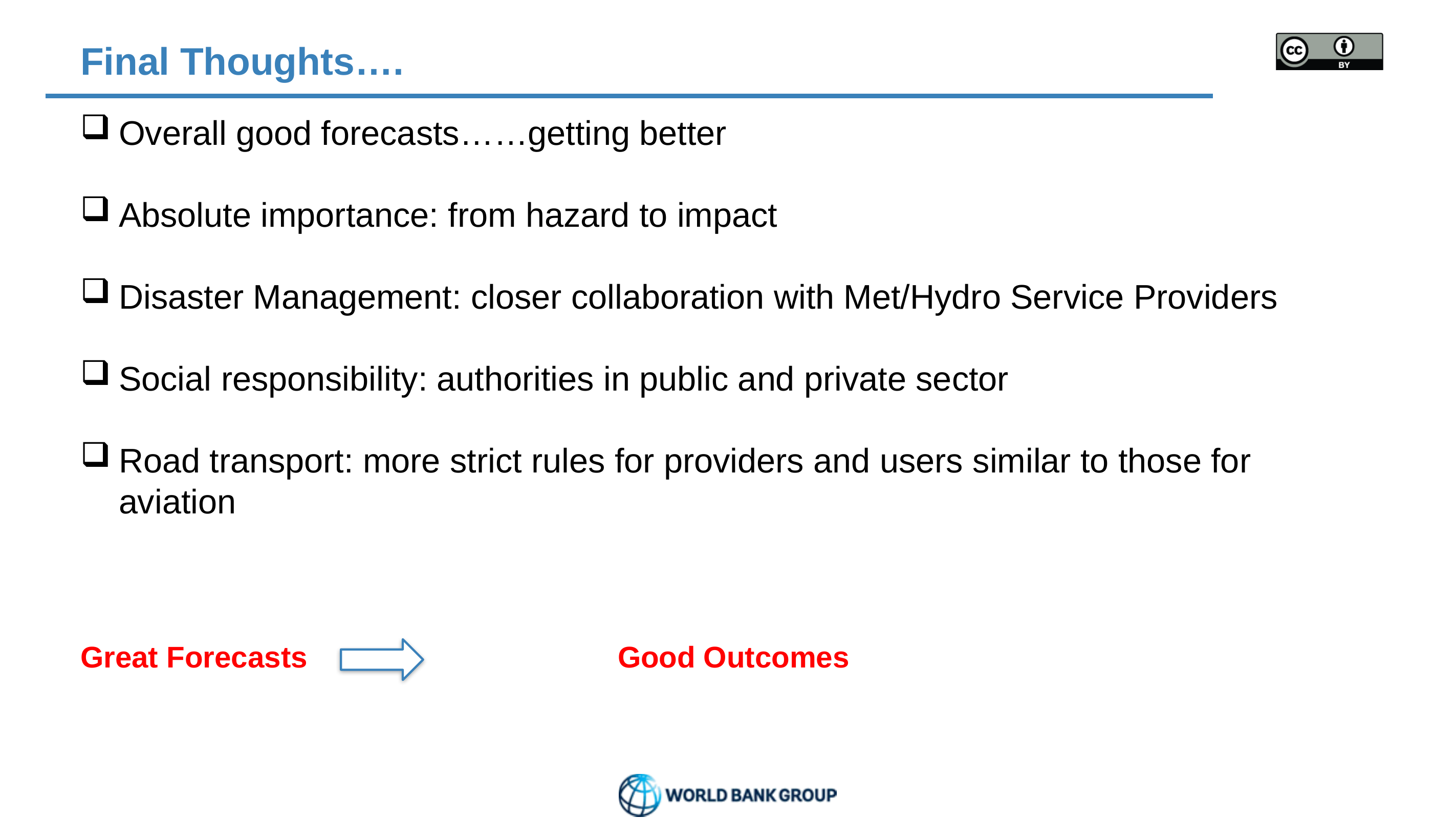

# Final Thoughts….
Overall good forecasts……getting better

Absolute importance: from hazard to impact

Disaster Management: closer collaboration with Met/Hydro Service Providers

Social responsibility: authorities in public and private sector

Road transport: more strict rules for providers and users similar to those for aviation

Great Forecasts  				Good Outcomes